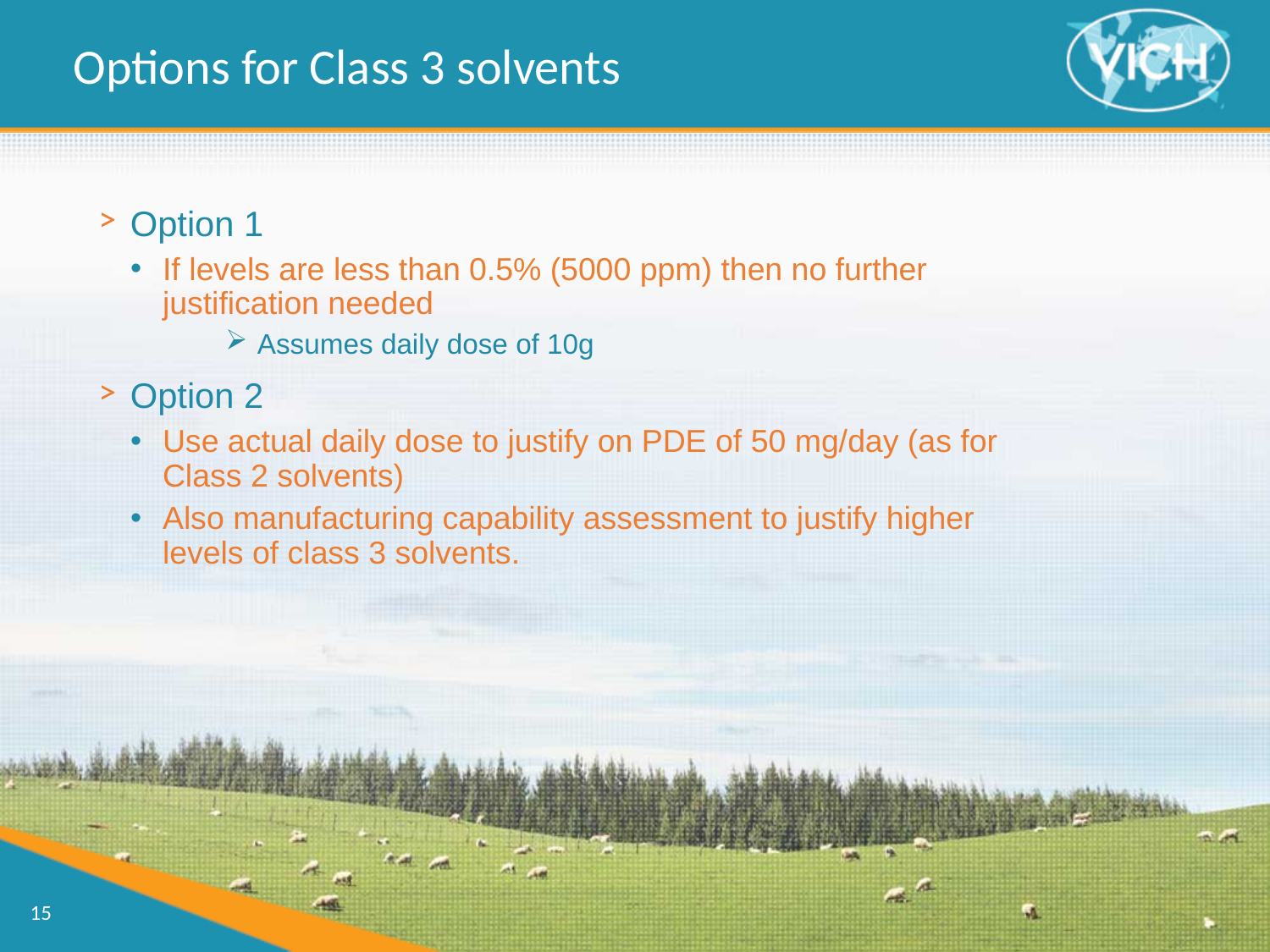

Options for Class 3 solvents
Option 1
If levels are less than 0.5% (5000 ppm) then no further justification needed
Assumes daily dose of 10g
Option 2
Use actual daily dose to justify on PDE of 50 mg/day (as for Class 2 solvents)
Also manufacturing capability assessment to justify higher levels of class 3 solvents.